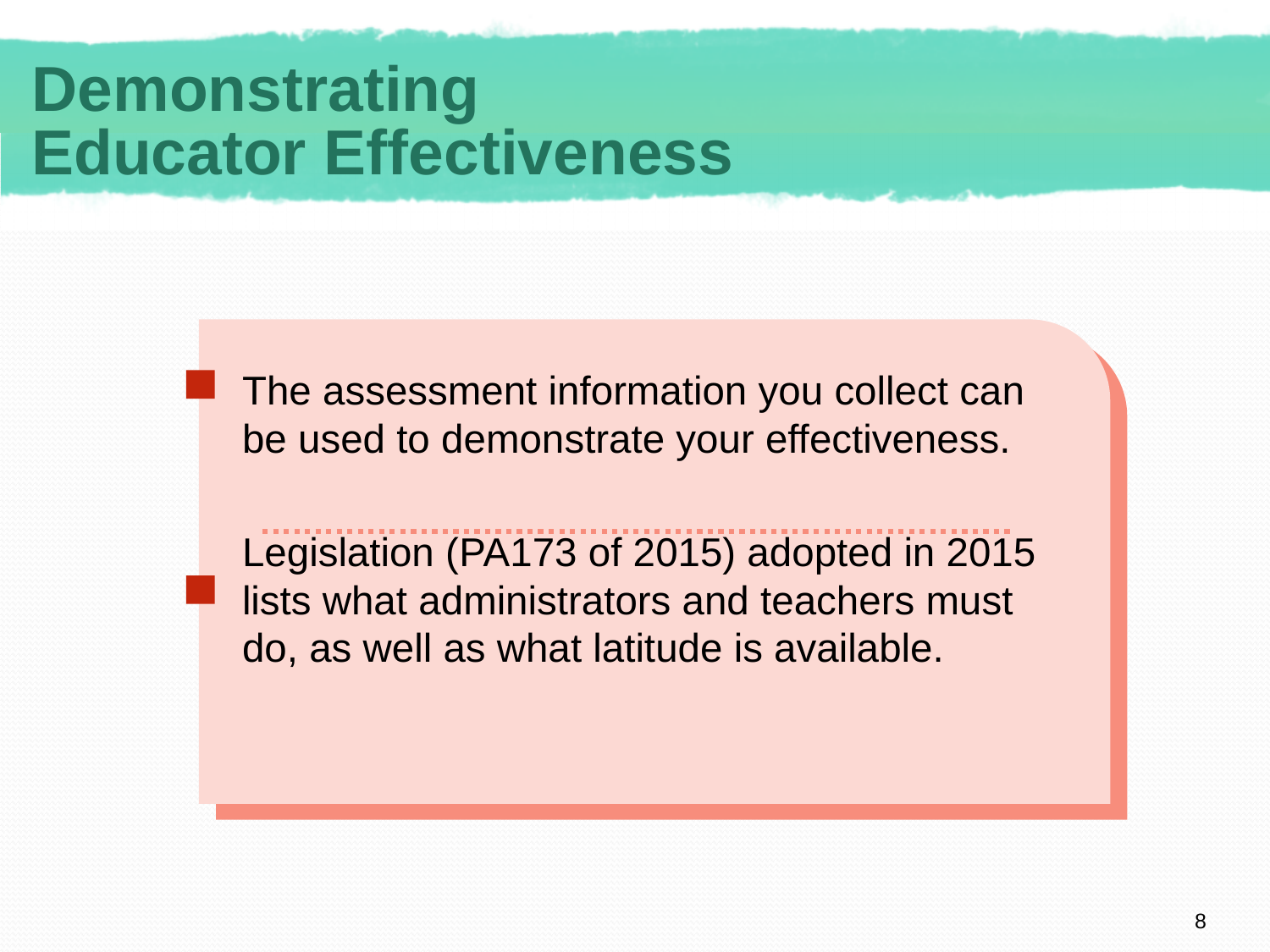

# Demonstrating Educator Effectiveness

The assessment information you collect can be used to demonstrate your effectiveness.

Legislation (PA173 of 2015) adopted in 2015 lists what administrators and teachers must do, as well as what latitude is available.

8